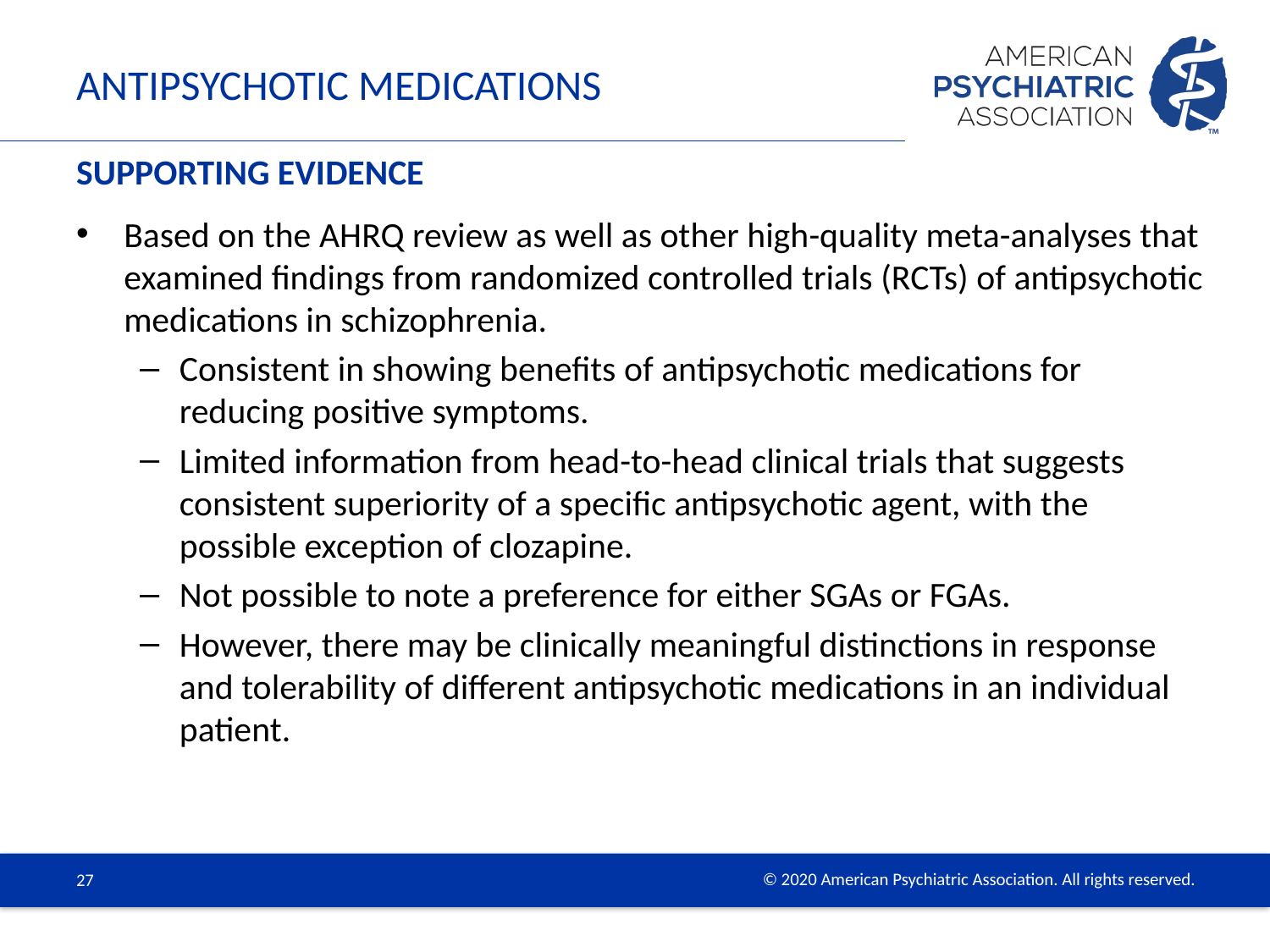

# Antipsychotic Medications
Supporting Evidence
Based on the AHRQ review as well as other high-quality meta-analyses that examined findings from randomized controlled trials (RCTs) of antipsychotic medications in schizophrenia.
Consistent in showing benefits of antipsychotic medications for reducing positive symptoms.
Limited information from head-to-head clinical trials that suggests consistent superiority of a specific antipsychotic agent, with the possible exception of clozapine.
Not possible to note a preference for either SGAs or FGAs.
However, there may be clinically meaningful distinctions in response and tolerability of different antipsychotic medications in an individual patient.